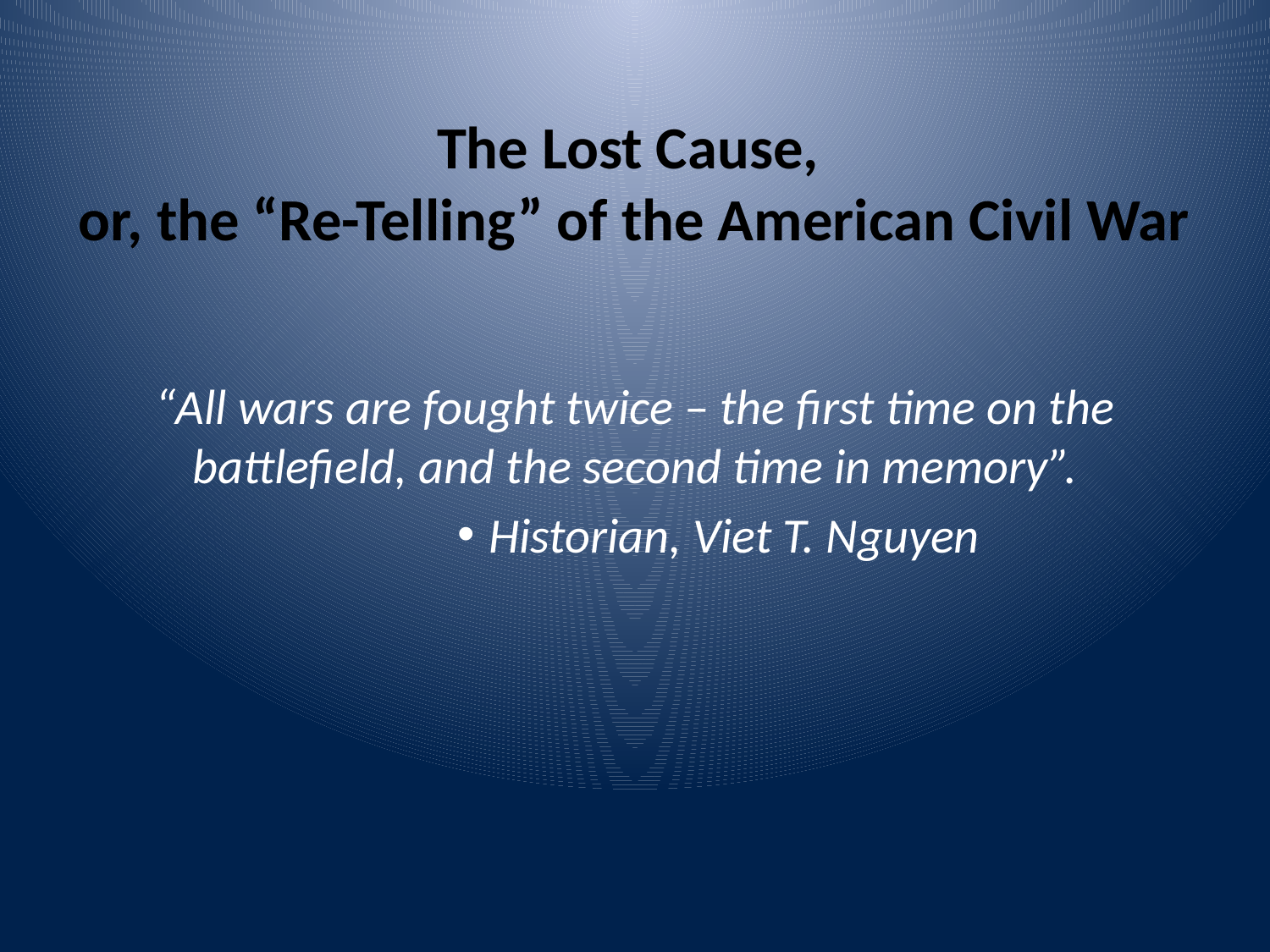

# The Lost Cause, or, the “Re-Telling” of the American Civil War

“All wars are fought twice – the first time on the battlefield, and the second time in memory”.
Historian, Viet T. Nguyen